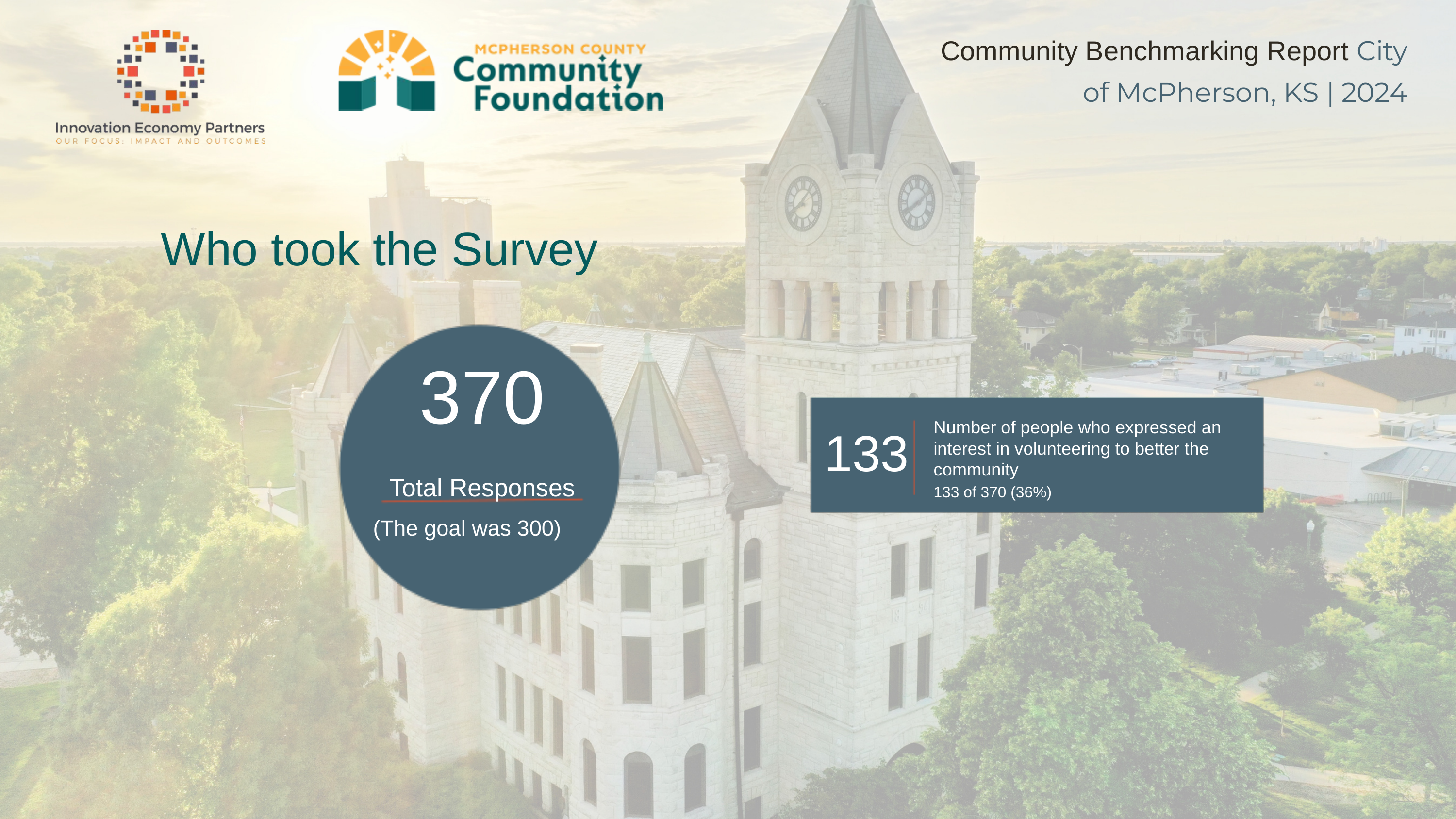

Community Benchmarking Report City of McPherson, KS | 2024

Who took the Survey

370
Total Responses
(The goal was 300)

Number of people who expressed an interest in volunteering to better the community
133 of 370 (36%)
133